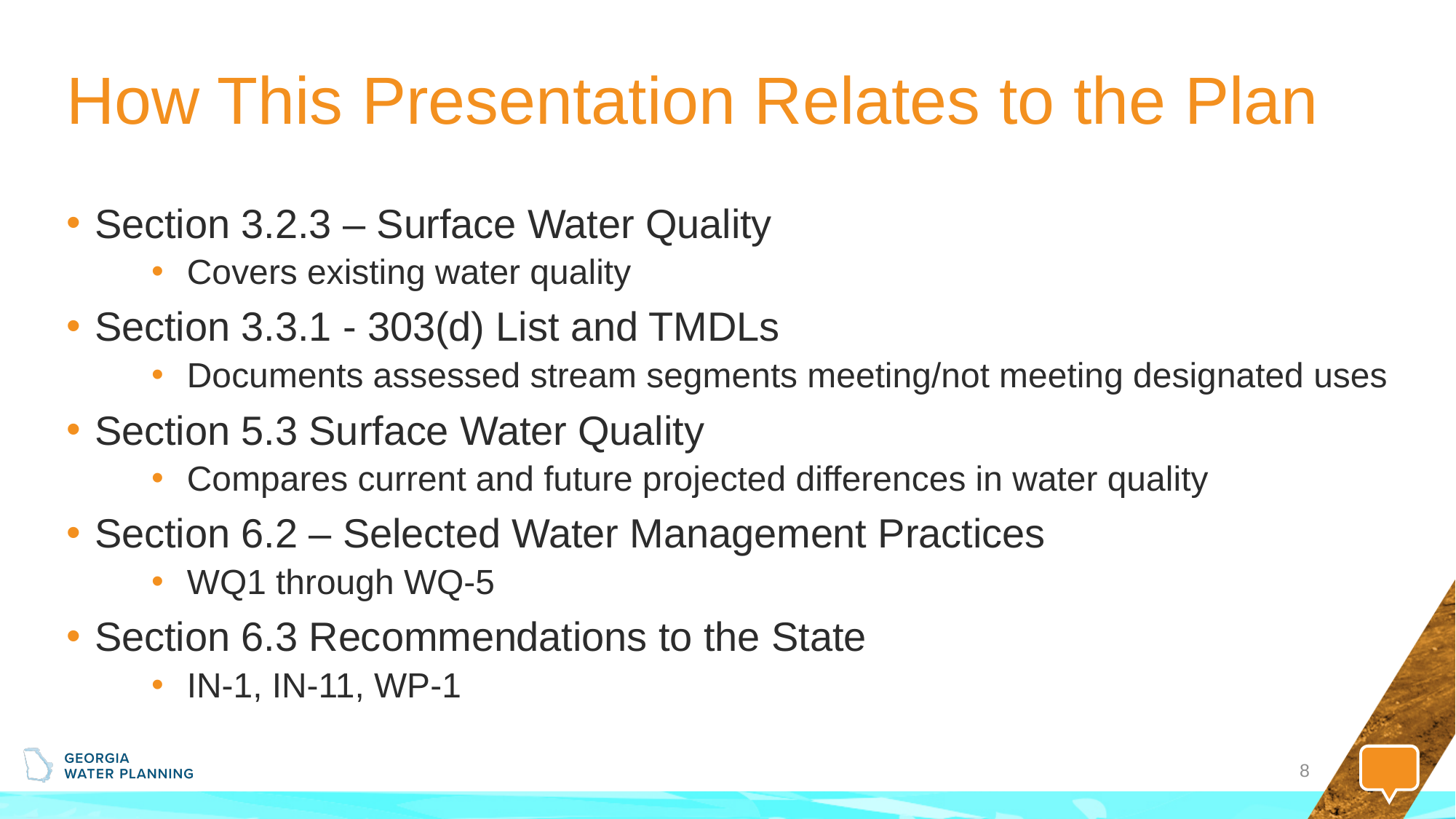

# How This Presentation Relates to the Plan
Section 3.2.3 – Surface Water Quality
Covers existing water quality
Section 3.3.1 - 303(d) List and TMDLs
Documents assessed stream segments meeting/not meeting designated uses
Section 5.3 Surface Water Quality
Compares current and future projected differences in water quality
Section 6.2 – Selected Water Management Practices
WQ1 through WQ-5
Section 6.3 Recommendations to the State
IN-1, IN-11, WP-1
8